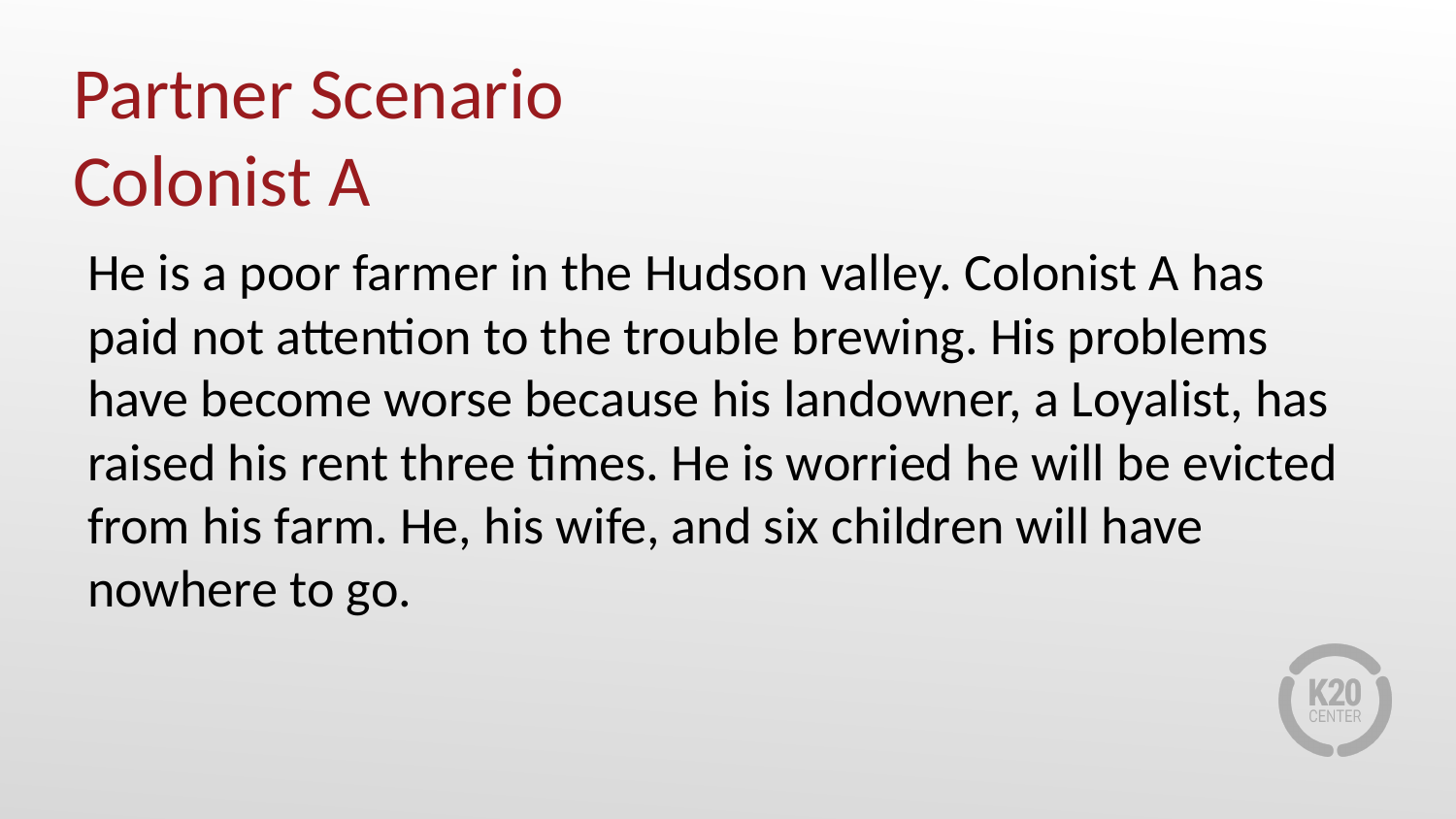

# Partner Scenario Colonist A
He is a poor farmer in the Hudson valley. Colonist A has paid not attention to the trouble brewing. His problems have become worse because his landowner, a Loyalist, has raised his rent three times. He is worried he will be evicted from his farm. He, his wife, and six children will have nowhere to go.